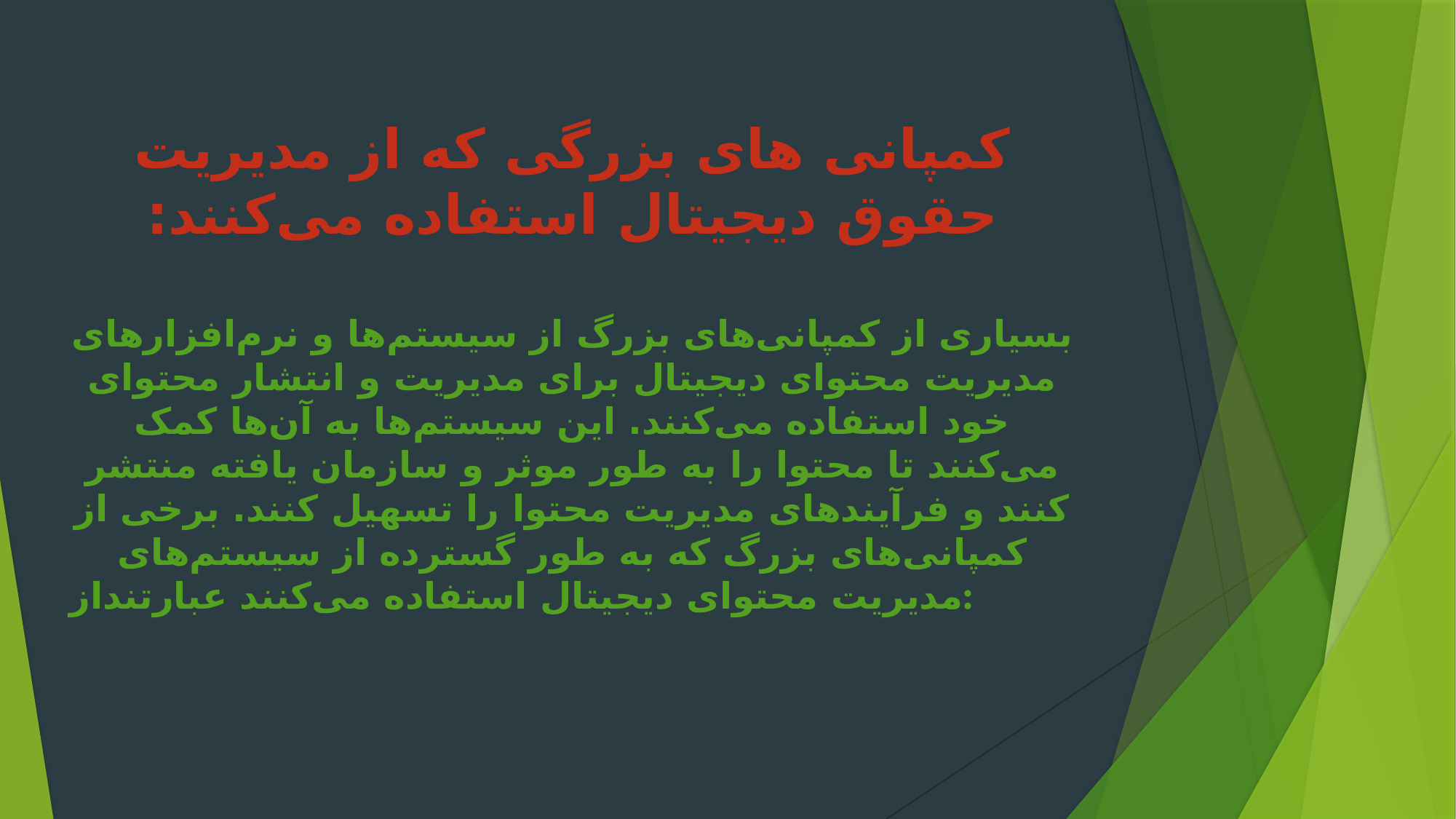

# کمپانی های بزرگی که از مدیریت حقوق دیجیتال استفاده می‌کنند: بسیاری از کمپانی‌های بزرگ از سیستم‌ها و نرم‌افزارهای مدیریت محتوای دیجیتال برای مدیریت و انتشار محتوای خود استفاده می‌کنند. این سیستم‌ها به آن‌ها کمک می‌کنند تا محتوا را به طور موثر و سازمان ‌یافته منتشر کنند و فرآیندهای مدیریت محتوا را تسهیل کنند. برخی از کمپانی‌های بزرگ که به طور گسترده از سیستم‌های مدیریت محتوای دیجیتال استفاده می‌کنند عبارتنداز: